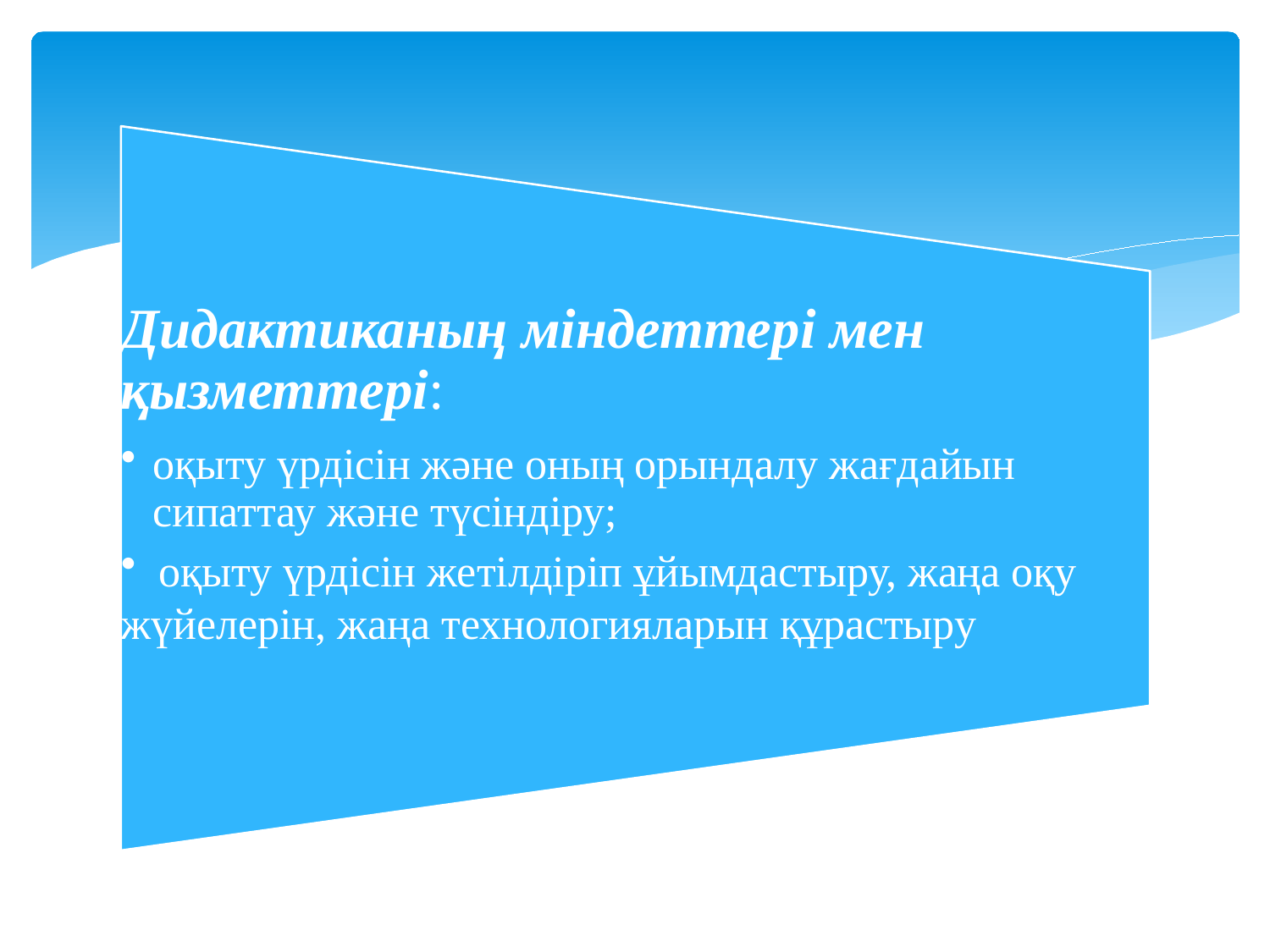

Дидактиканың міндеттері мен қызметтері:
оқыту үрдісін және оның орындалу жағдайын сипаттау және түсіндіру;
  оқыту үрдісін жетілдіріп ұйымдастыру, жаңа оқу жүйелерін, жаңа технологияларын құрастыру